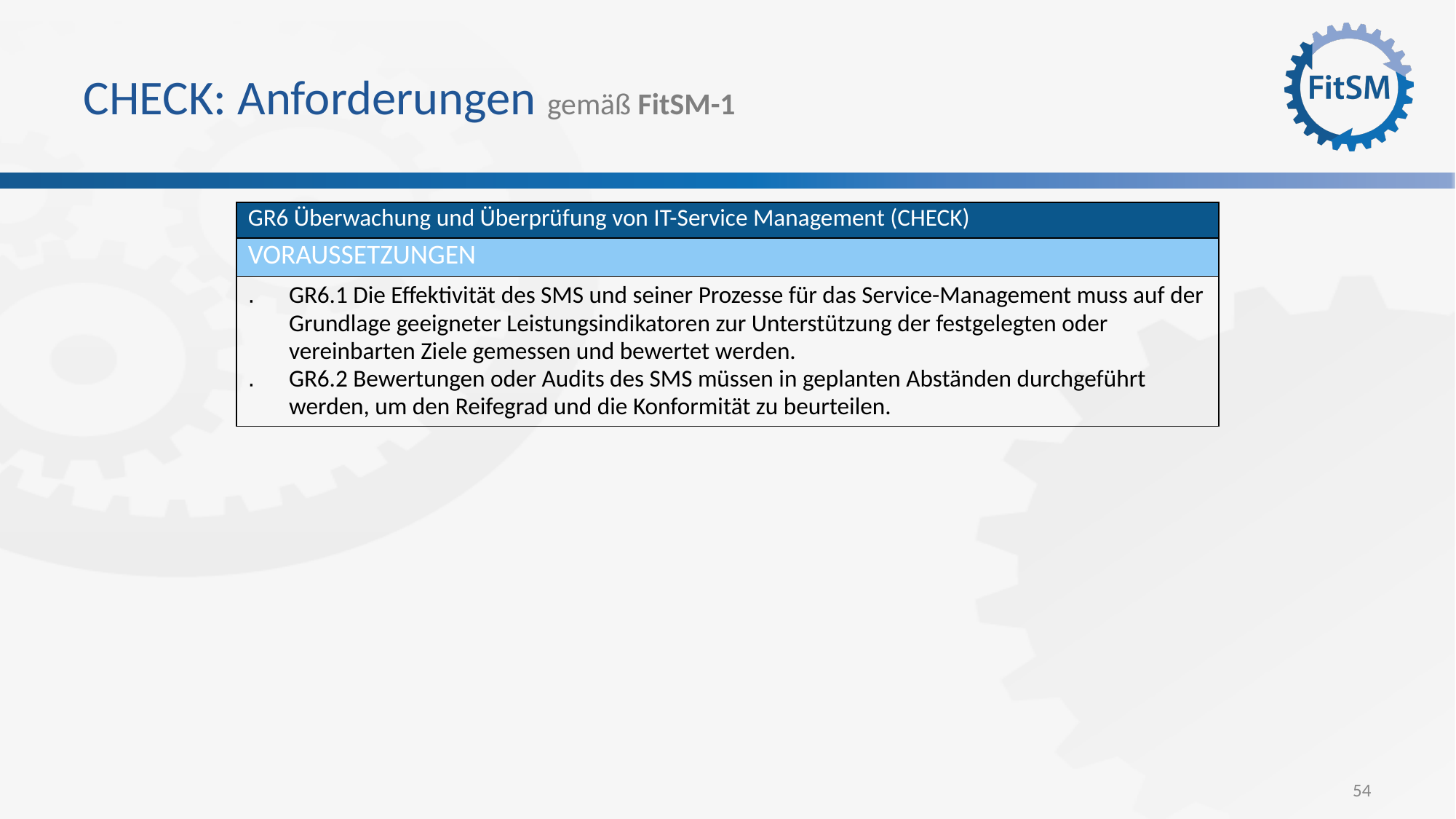

# CHECK: Anforderungen gemäß FitSM-1
| GR6 Überwachung und Überprüfung von IT-Service Management (CHECK) |
| --- |
| VORAUSSETZUNGEN |
| GR6.1 Die Effektivität des SMS und seiner Prozesse für das Service-Management muss auf der Grundlage geeigneter Leistungsindikatoren zur Unterstützung der festgelegten oder vereinbarten Ziele gemessen und bewertet werden. GR6.2 Bewertungen oder Audits des SMS müssen in geplanten Abständen durchgeführt werden, um den Reifegrad und die Konformität zu beurteilen. |
54